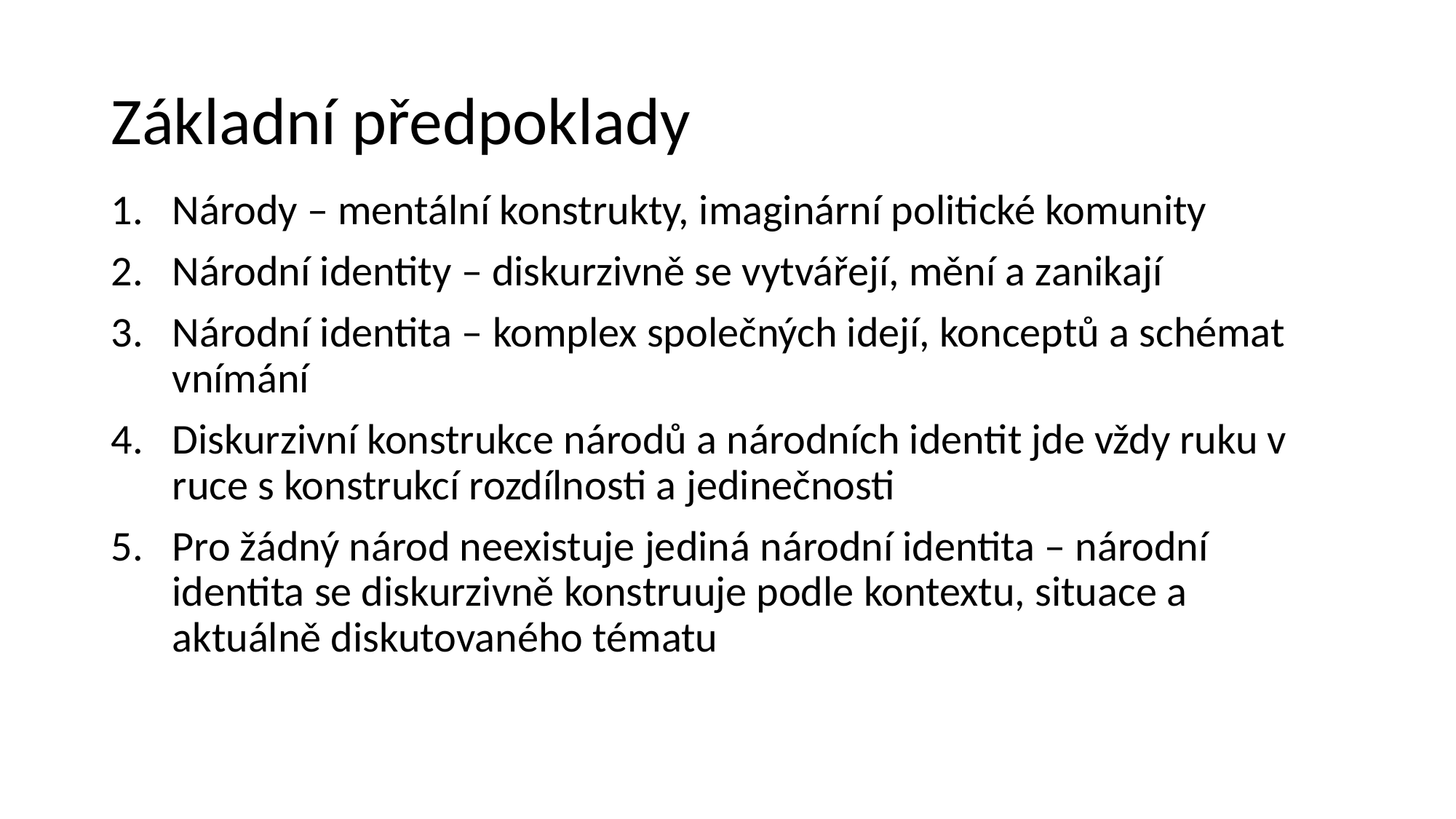

# Základní předpoklady
Národy – mentální konstrukty, imaginární politické komunity
Národní identity – diskurzivně se vytvářejí, mění a zanikají
Národní identita – komplex společných idejí, konceptů a schémat vnímání
Diskurzivní konstrukce národů a národních identit jde vždy ruku v ruce s konstrukcí rozdílnosti a jedinečnosti
Pro žádný národ neexistuje jediná národní identita – národní identita se diskurzivně konstruuje podle kontextu, situace a aktuálně diskutovaného tématu